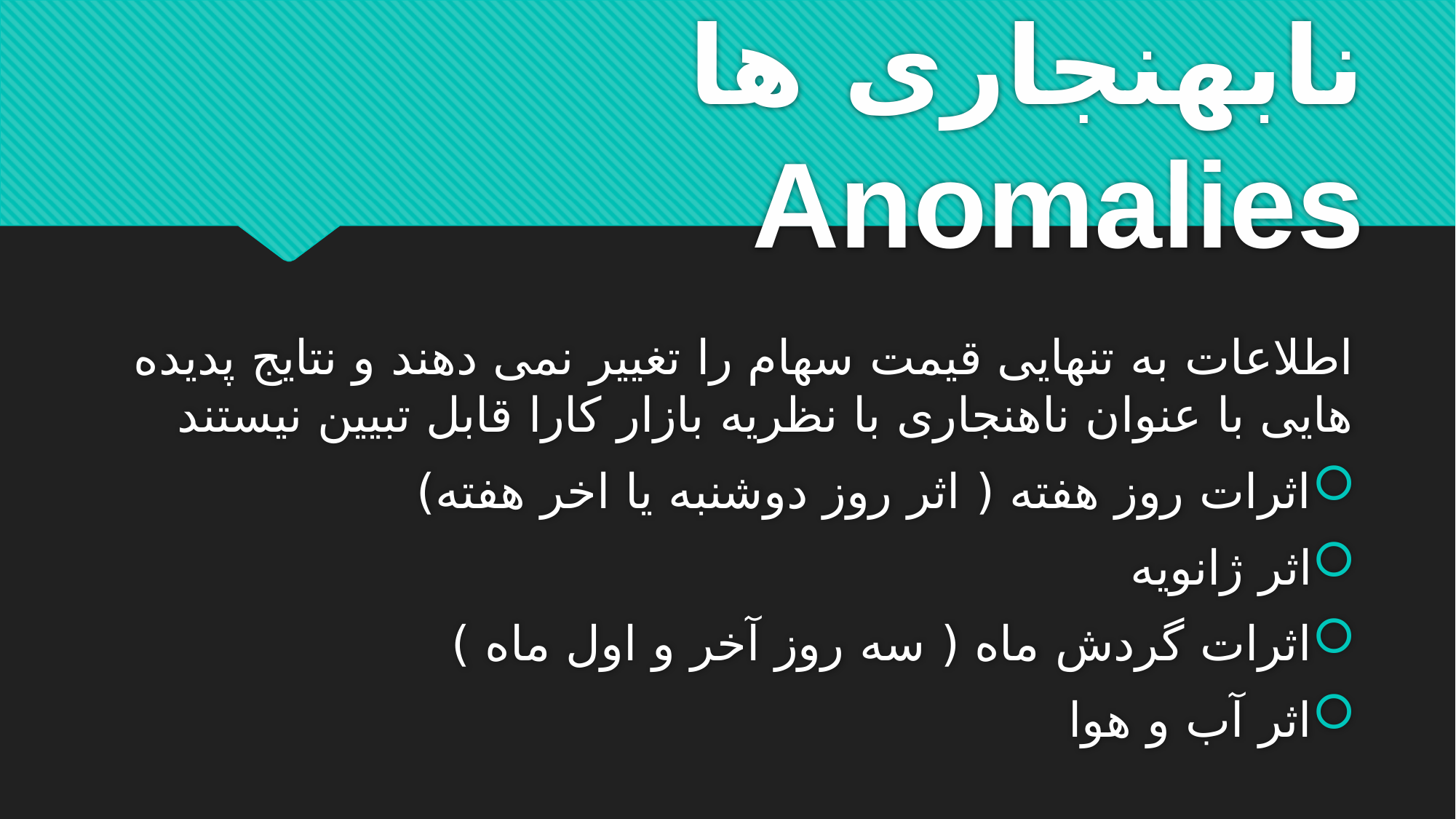

# نابهنجاری ها Anomalies
اطلاعات به تنهایی قیمت سهام را تغییر نمی دهند و نتایج پدیده هایی با عنوان ناهنجاری با نظریه بازار کارا قابل تبیین نیستند
اثرات روز هفته ( اثر روز دوشنبه یا اخر هفته)
اثر ژانویه
اثرات گردش ماه ( سه روز آخر و اول ماه )
اثر آب و هوا